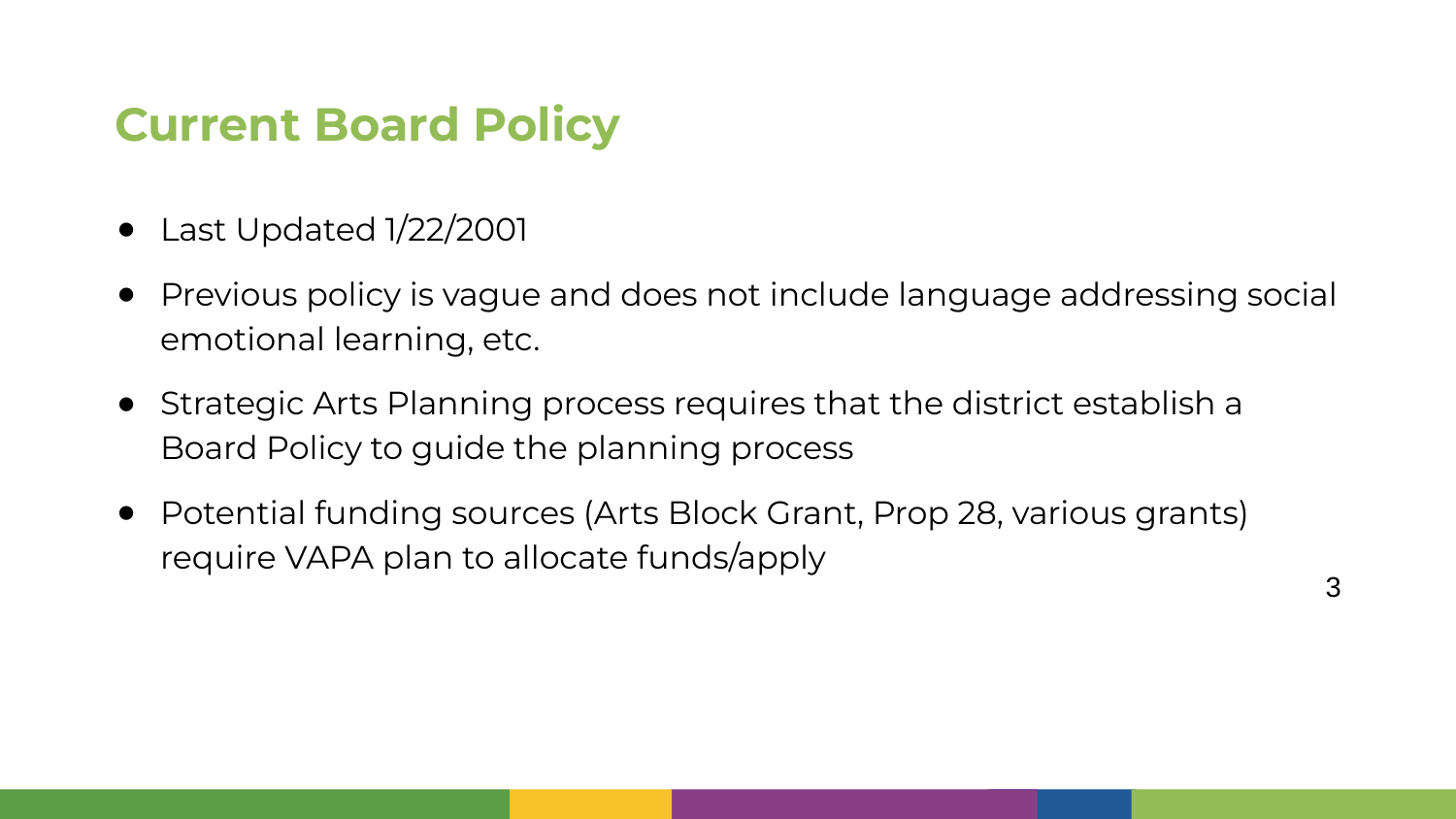

# Current Board Policy
Last Updated 1/22/2001
Previous policy is vague and does not include language addressing social emotional learning, etc.
Strategic Arts Planning process requires that the district establish a Board Policy to guide the planning process
Potential funding sources (Arts Block Grant, Prop 28, various grants) require VAPA plan to allocate funds/apply
3